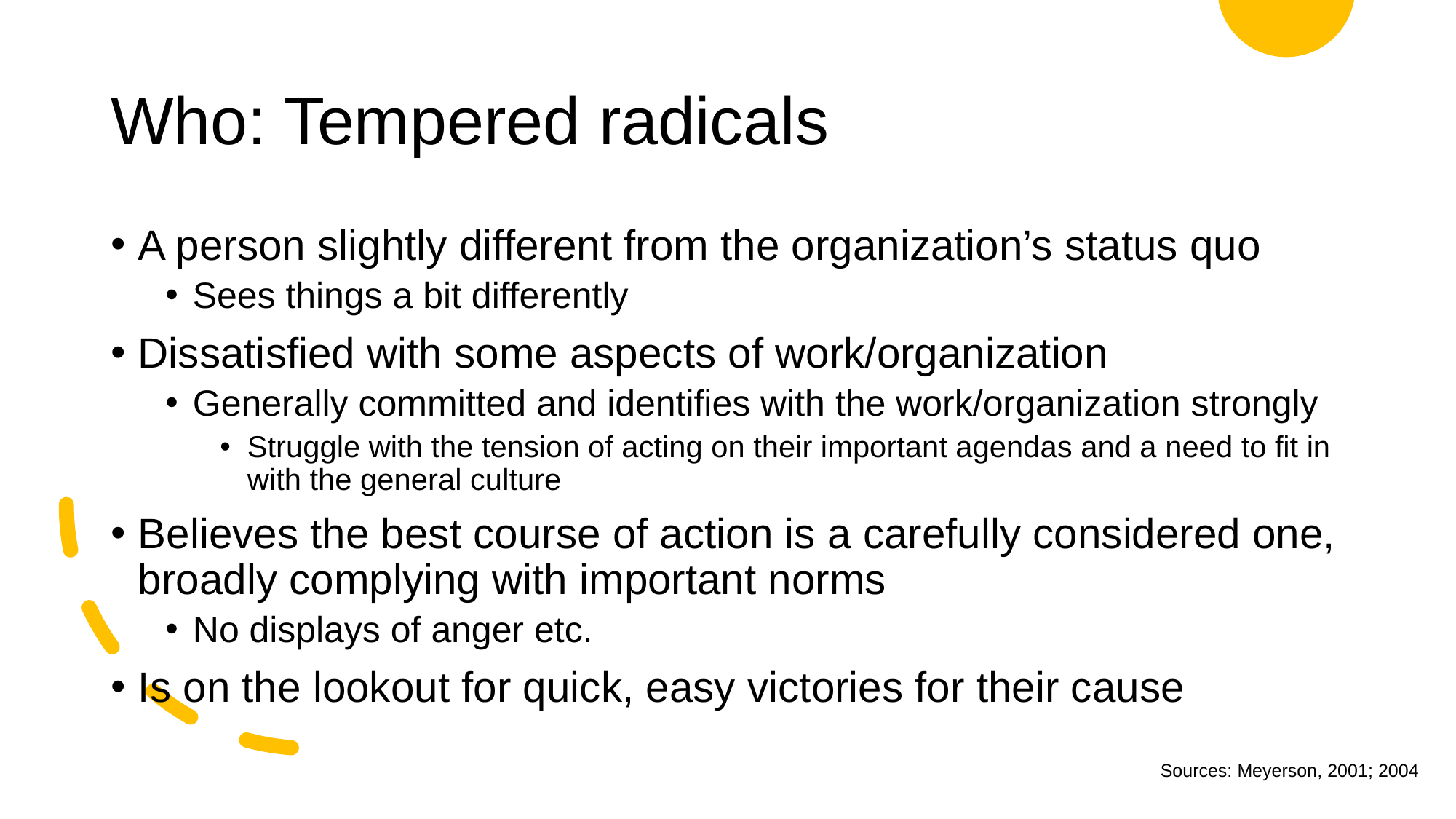

# Who: Tempered radicals
A person slightly different from the organization’s status quo
Sees things a bit differently
Dissatisfied with some aspects of work/organization
Generally committed and identifies with the work/organization strongly
Struggle with the tension of acting on their important agendas and a need to fit in with the general culture
Believes the best course of action is a carefully considered one, broadly complying with important norms
No displays of anger etc.
Is on the lookout for quick, easy victories for their cause

Sources: Meyerson, 2001; 2004